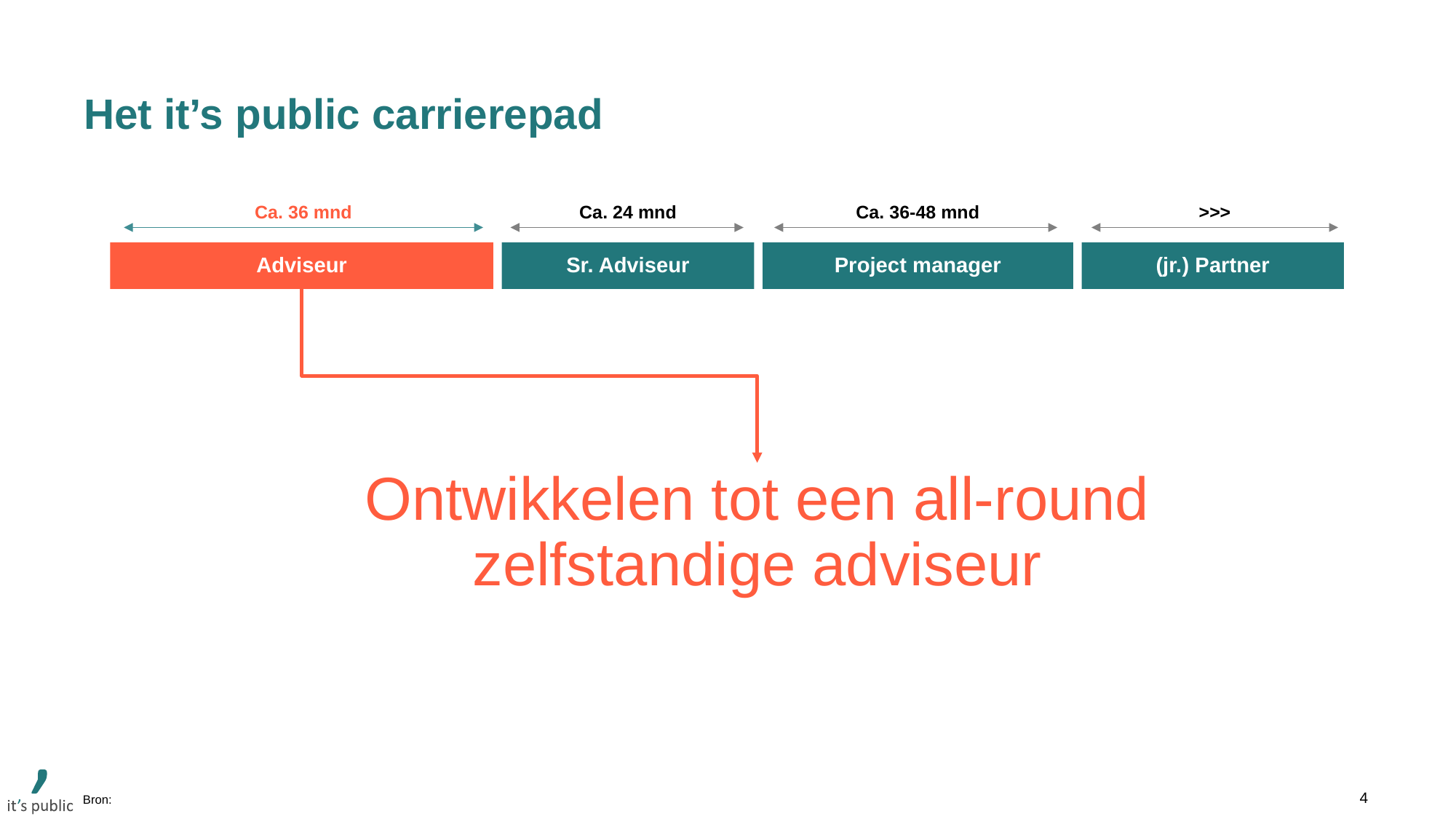

# Het it’s public carrierepad
Ca. 36 mnd
Ca. 24 mnd
Ca. 36-48 mnd
>>>
Adviseur
Sr. Adviseur
Project manager
(jr.) Partner
Ontwikkelen tot een all-round zelfstandige adviseur

Bron:
4